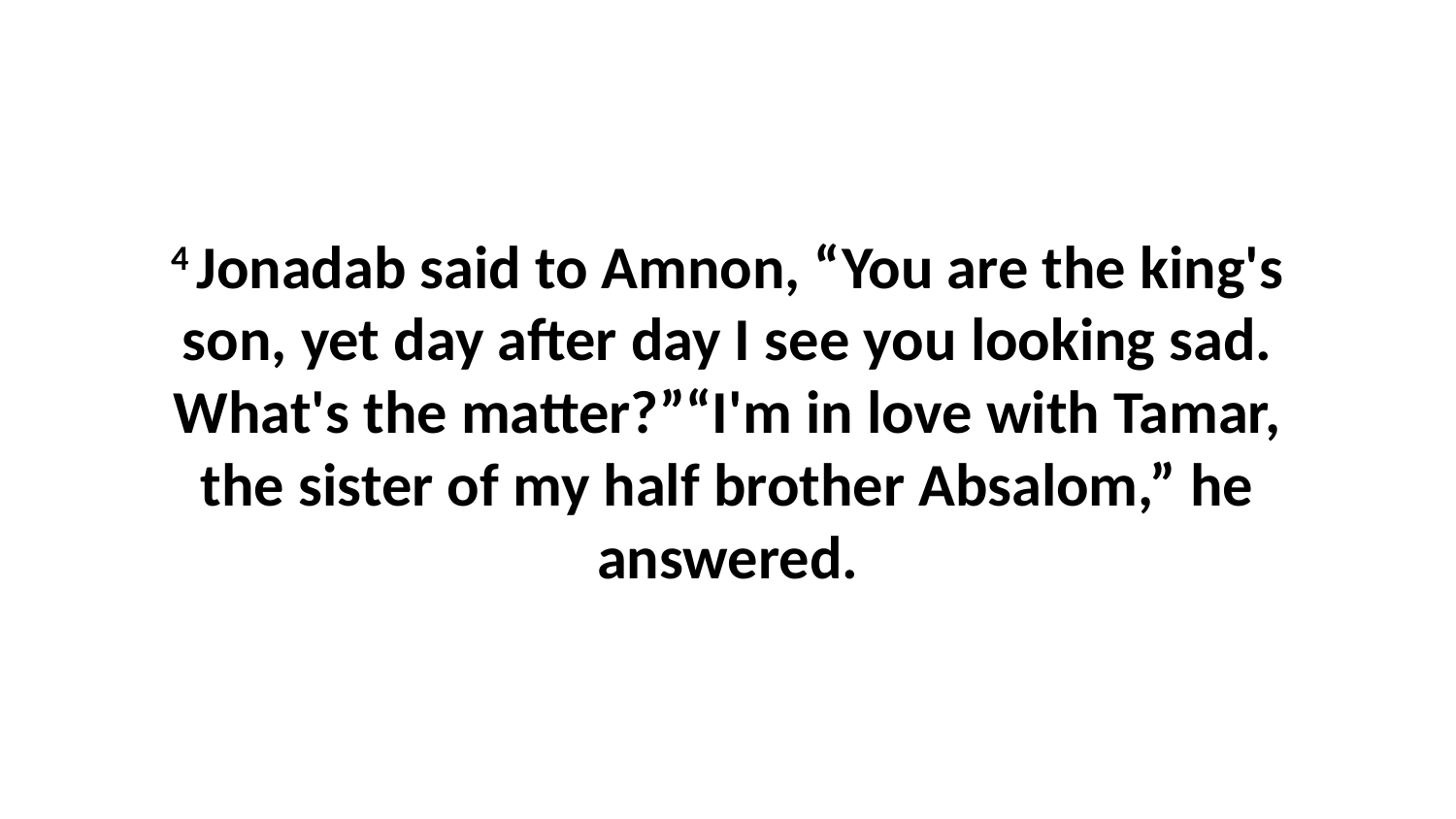

4 Jonadab said to Amnon, “You are the king's son, yet day after day I see you looking sad. What's the matter?”“I'm in love with Tamar, the sister of my half brother Absalom,” he answered.